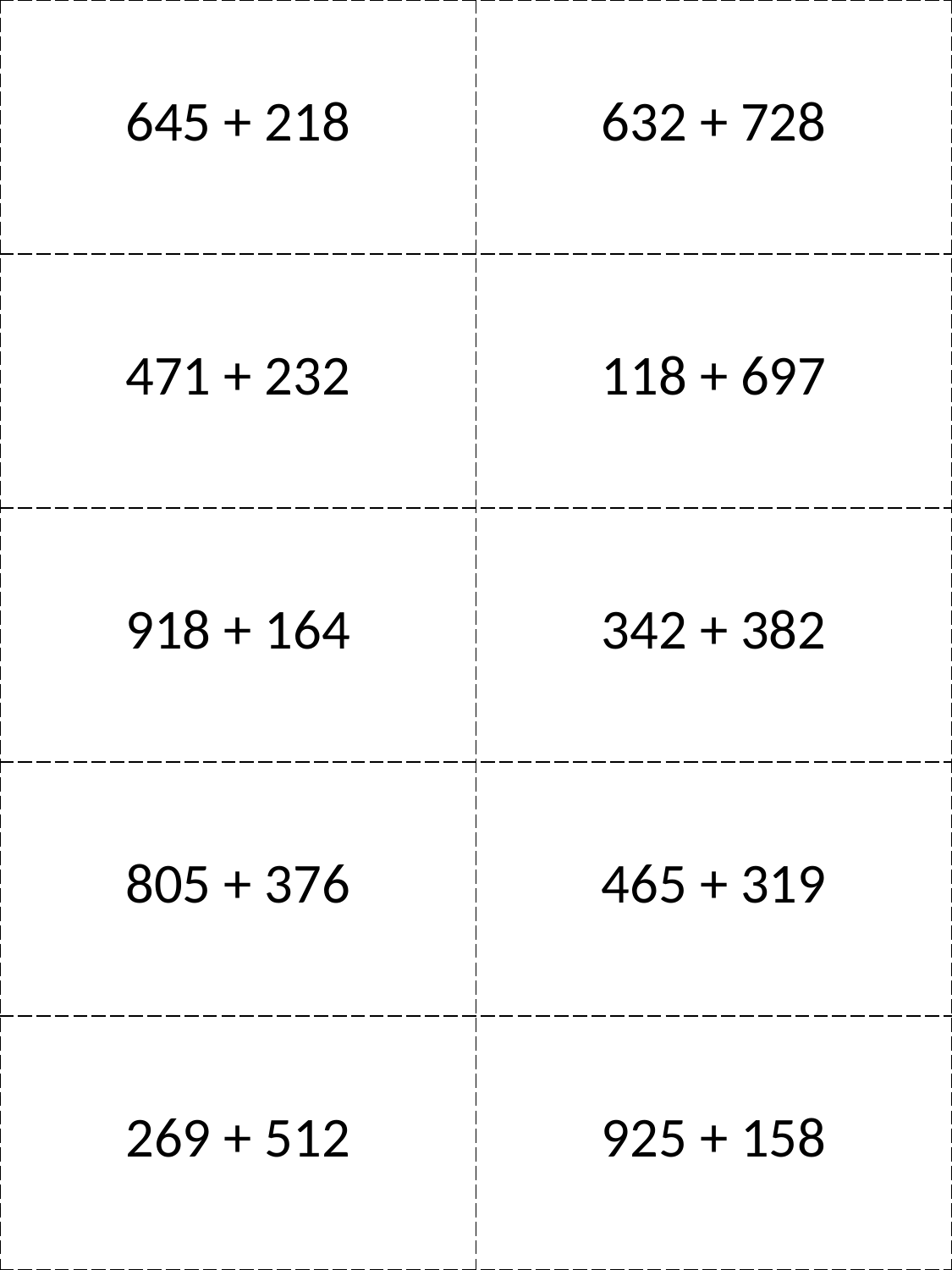

| 645 + 218 | 632 + 728 |
| --- | --- |
| 471 + 232 | 118 + 697 |
| 918 + 164 | 342 + 382 |
| 805 + 376 | 465 + 319 |
| 269 + 512 | 925 + 158 |